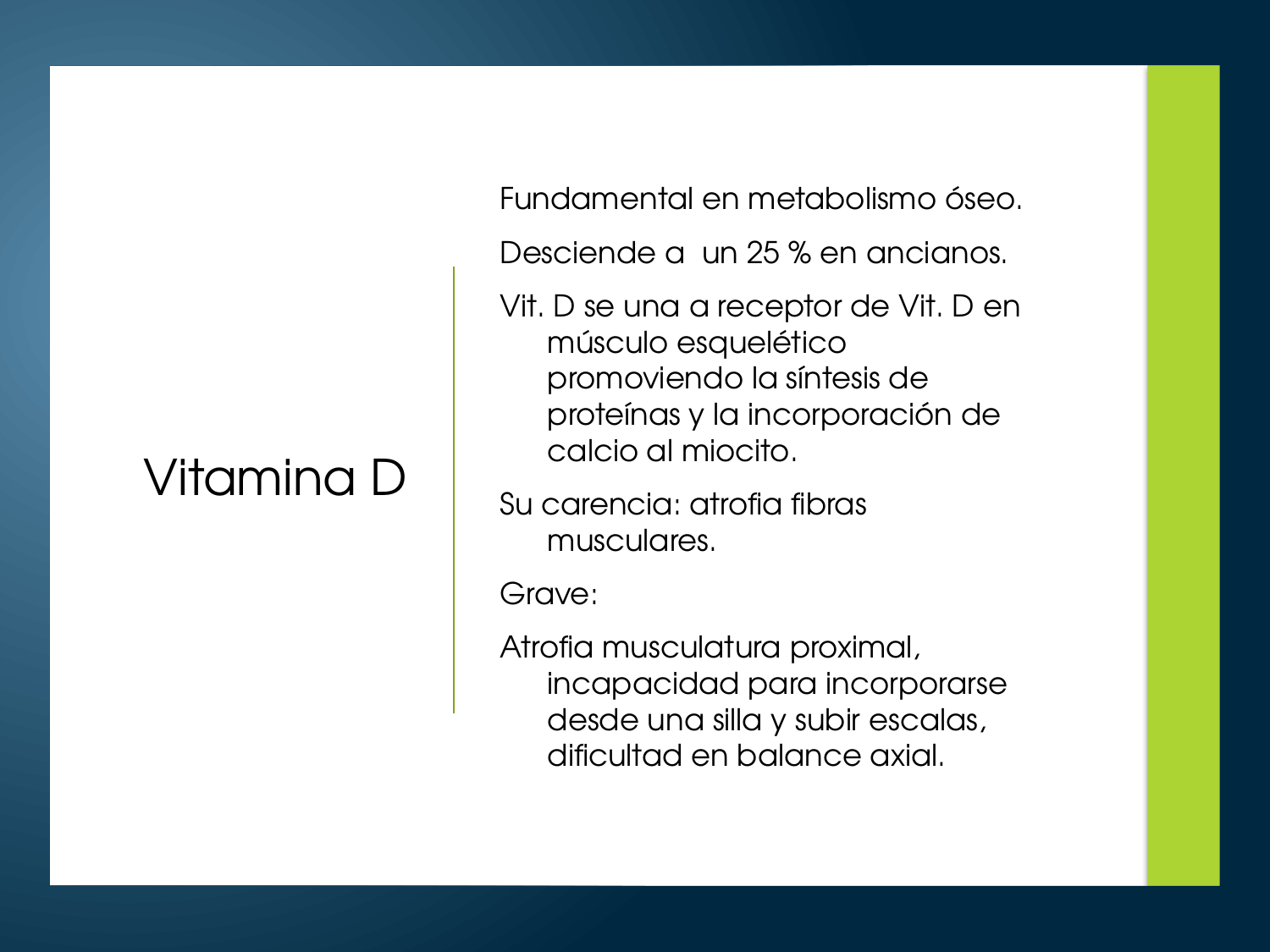

Fundamental en metabolismo óseo.
Desciende a  un 25 % en ancianos.
Vit. D se una a receptor de Vit. D en músculo esquelético promoviendo la síntesis de proteínas y la incorporación de calcio al miocito.
Su carencia: atrofia fibras musculares.
Grave:
Atrofia musculatura proximal, incapacidad para incorporarse desde una silla y subir escalas, dificultad en balance axial.
# Vitamina D